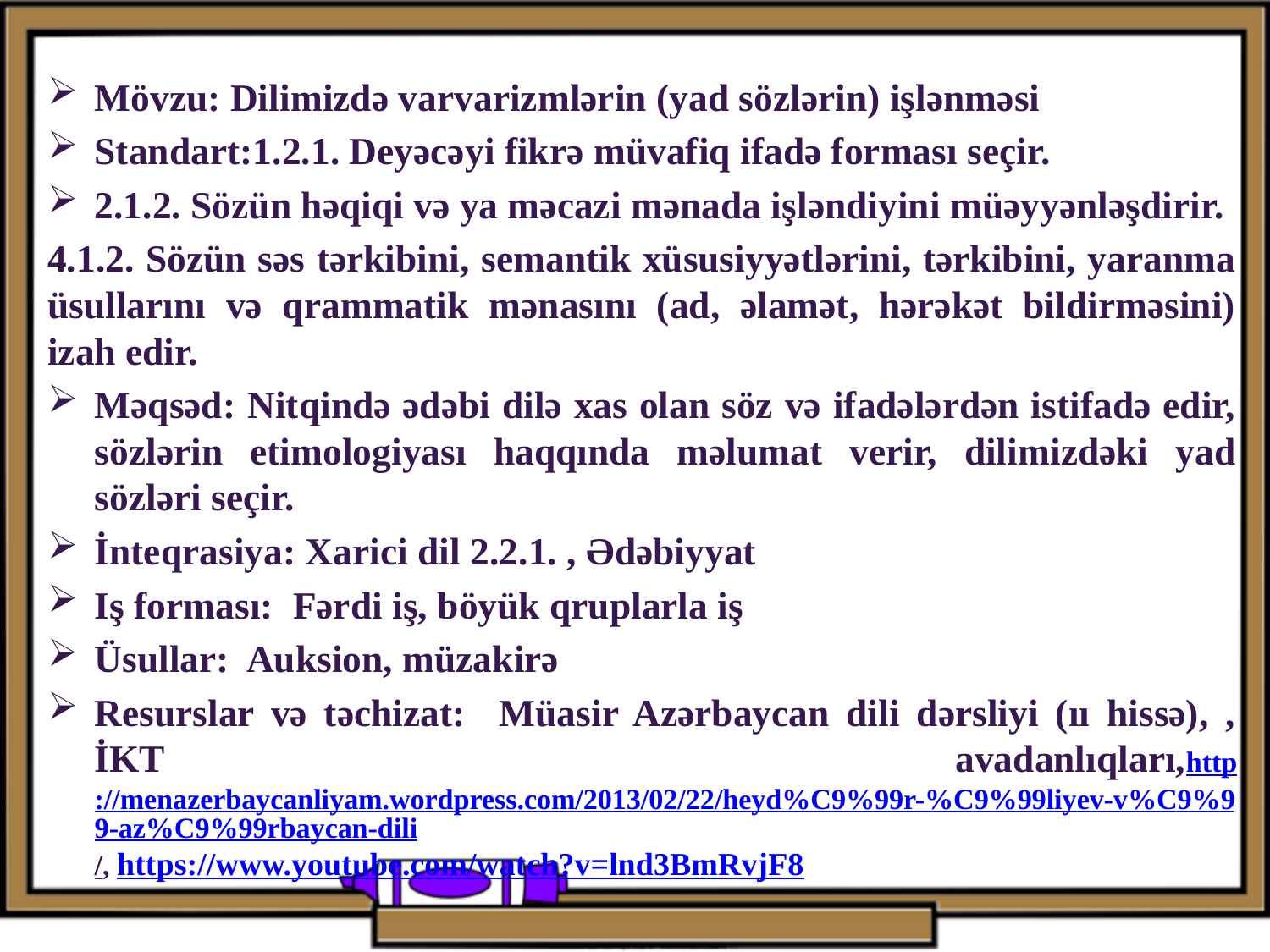

Mövzu: Dilimizdə varvarizmlərin (yad sözlərin) işlənməsi
Standart:1.2.1. Deyəcəyi fikrə müvafiq ifadə forması seçir.
2.1.2. Sözün həqiqi və ya məcazi mənada işləndiyini müəyyənləşdirir.
4.1.2. Sözün səs tərkibini, semantik xüsusiyyətlərini, tərkibini, yaranma üsullarını və qrammatik mənasını (ad, əlamət, hərəkət bildirməsini) izah edir.
Məqsəd: Nitqində ədəbi dilə xas olan söz və ifadələrdən istifadə edir, sözlərin etimologiyası haqqında məlumat verir, dilimizdəki yad sözləri seçir.
İnteqrasiya: Xarici dil 2.2.1. , Ədəbiyyat
Iş forması:  Fərdi iş, böyük qruplarla iş
Üsullar:  Auksion, müzakirə
Resurslar və təchizat:  Müasir Azərbaycan dili dərsliyi (ıı hissə), , İKT avadanlıqları,http://menazerbaycanliyam.wordpress.com/2013/02/22/heyd%C9%99r-%C9%99liyev-v%C9%99-az%C9%99rbaycan-dili/, https://www.youtube.com/watch?v=lnd3BmRvjF8